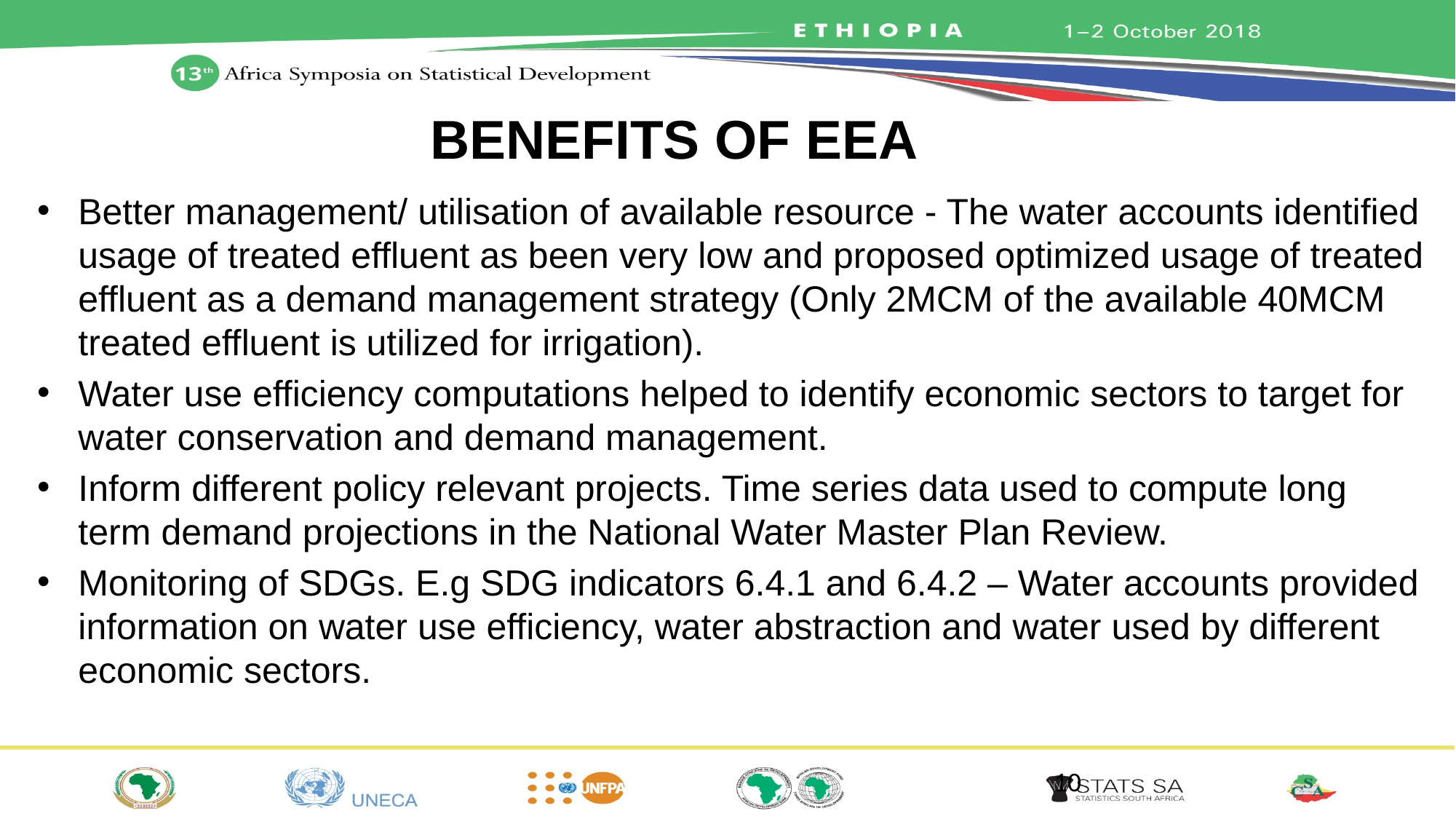

# BENEFITS OF EEA
Better management/ utilisation of available resource - The water accounts identified usage of treated effluent as been very low and proposed optimized usage of treated effluent as a demand management strategy (Only 2MCM of the available 40MCM treated effluent is utilized for irrigation).
Water use efficiency computations helped to identify economic sectors to target for water conservation and demand management.
Inform different policy relevant projects. Time series data used to compute long term demand projections in the National Water Master Plan Review.
Monitoring of SDGs. E.g SDG indicators 6.4.1 and 6.4.2 – Water accounts provided information on water use efficiency, water abstraction and water used by different economic sectors.

10